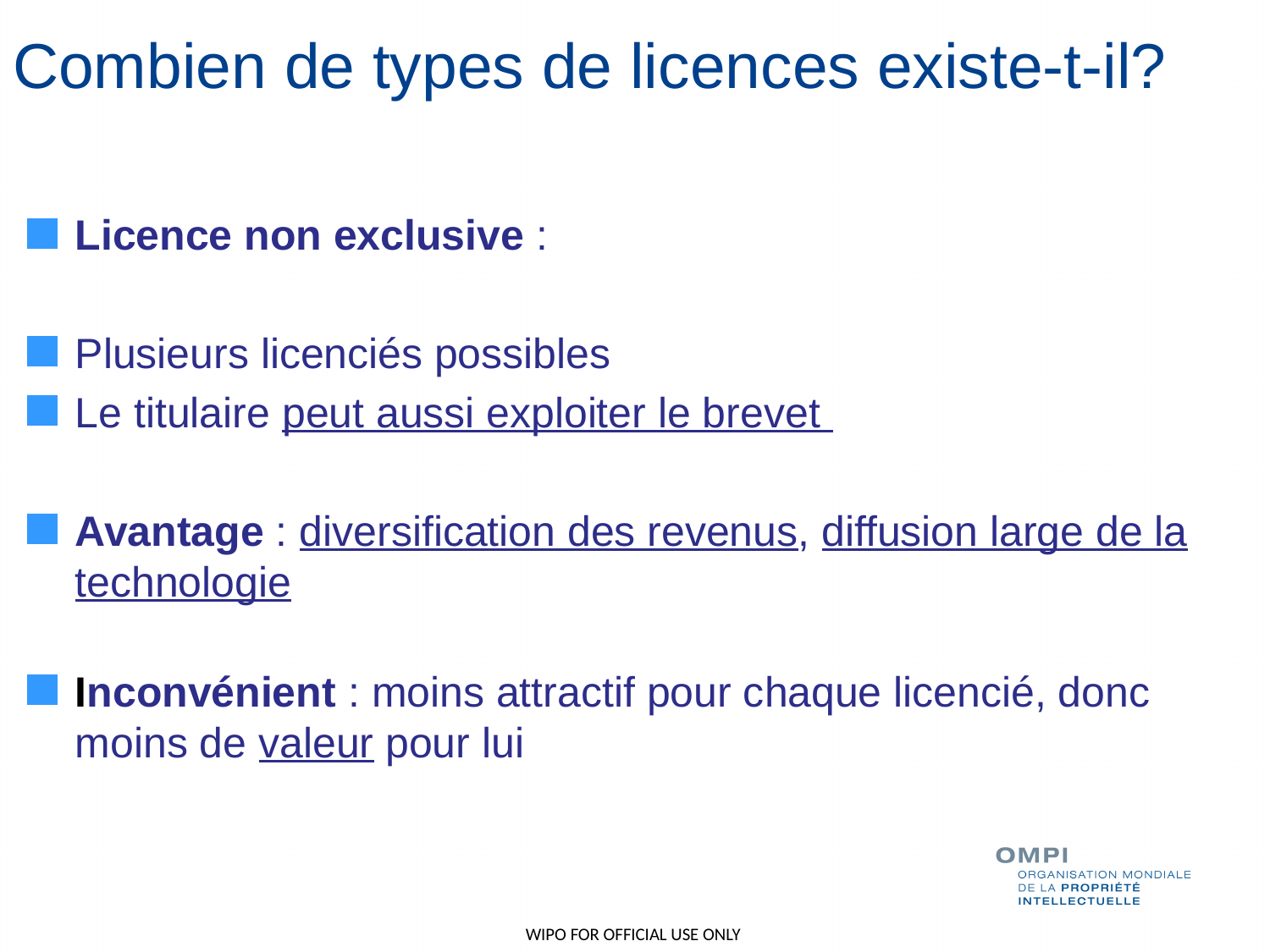

# Combien de types de licences existe-t-il?

Licence non exclusive :

Plusieurs licenciés possibles
Le titulaire peut aussi exploiter le brevet

Avantage : diversification des revenus, diffusion large de la technologie
Inconvénient : moins attractif pour chaque licencié, donc moins de valeur pour lui